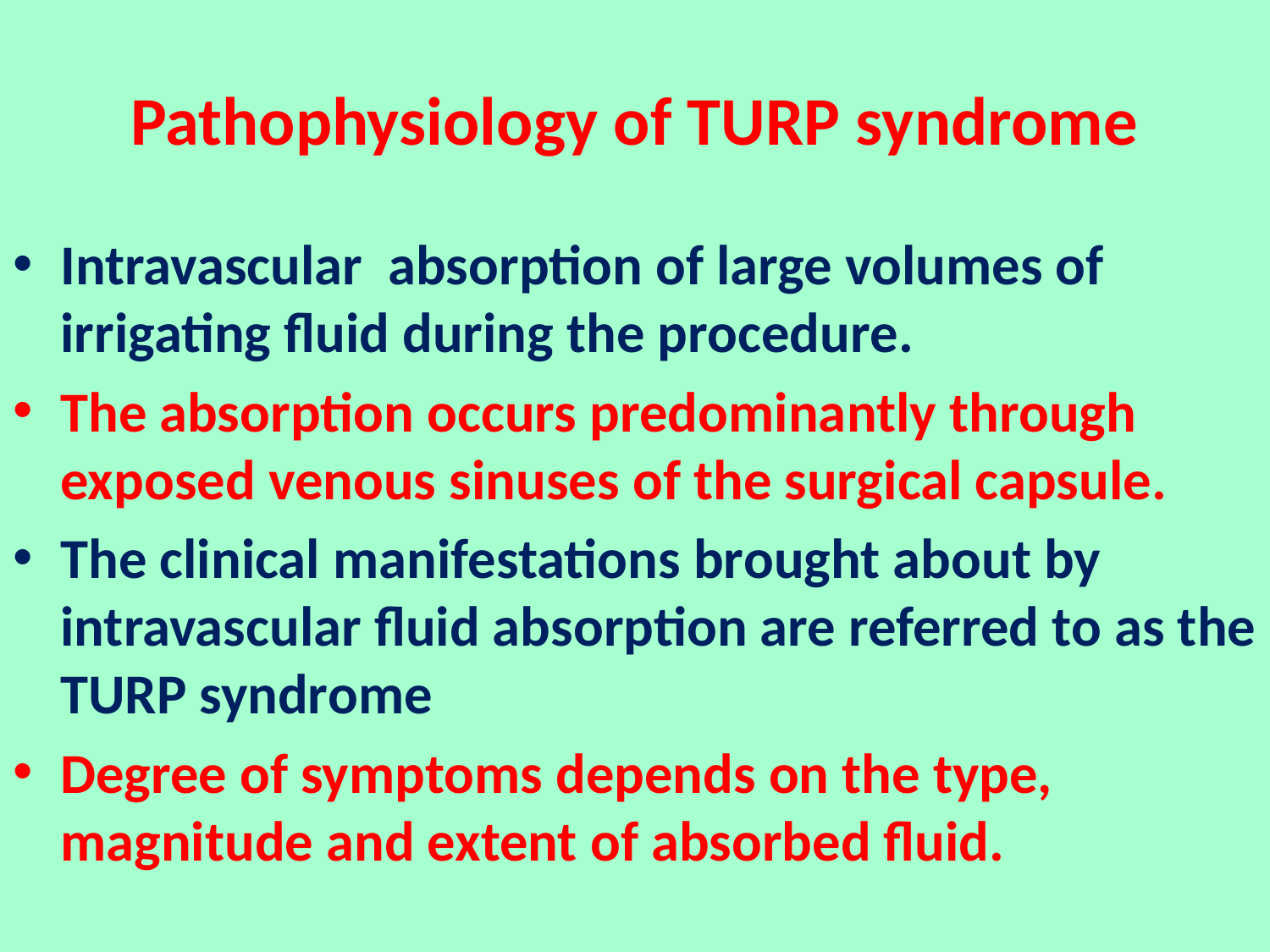

# Pathophysiology of TURP syndrome
Intravascular  absorption of large volumes of irrigating fluid during the procedure.
The absorption occurs predominantly through exposed venous sinuses of the surgical capsule.
The clinical manifestations brought about by intravascular fluid absorption are referred to as the TURP syndrome
Degree of symptoms depends on the type, magnitude and extent of absorbed fluid.